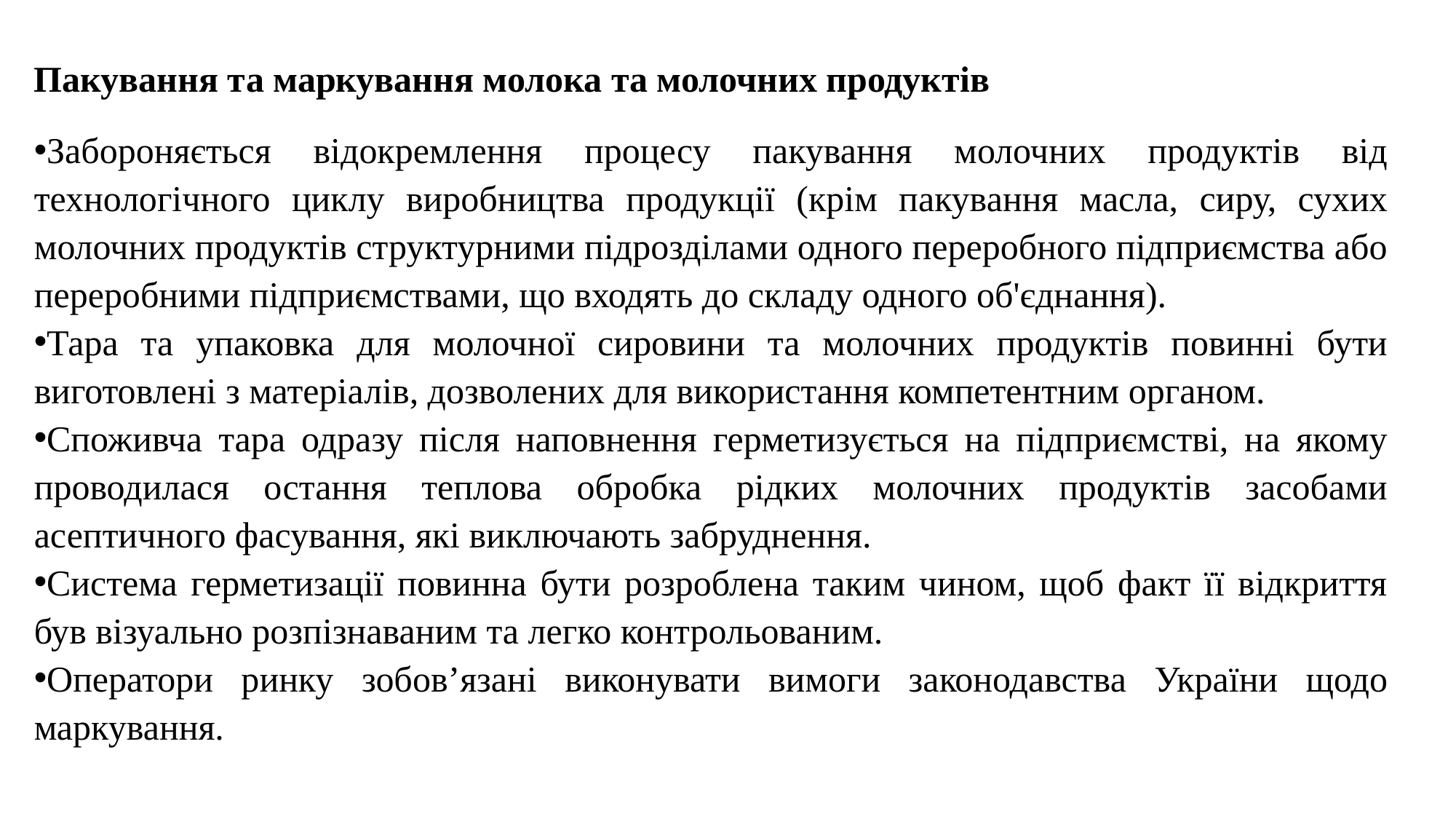

# Пакування та маркування молока та молочних продуктів
Забороняється відокремлення процесу пакування молочних продуктів від технологічного циклу виробництва продукції (крім пакування масла, сиру, сухих молочних продуктів структурними підрозділами одного переробного підприємства або переробними підприємствами, що входять до складу одного об'єднання).
Тара та упаковка для молочної сировини та молочних продуктів повинні бути виготовлені з матеріалів, дозволених для використання компетентним органом.
Споживча тара одразу після наповнення герметизується на підприємстві, на якому проводилася остання теплова обробка рідких молочних продуктів засобами асептичного фасування, які виключають забруднення.
Система герметизації повинна бути розроблена таким чином, щоб факт її відкриття був візуально розпізнаваним та легко контрольованим.
Оператори ринку зобов’язані виконувати вимоги законодавства України щодо маркування.